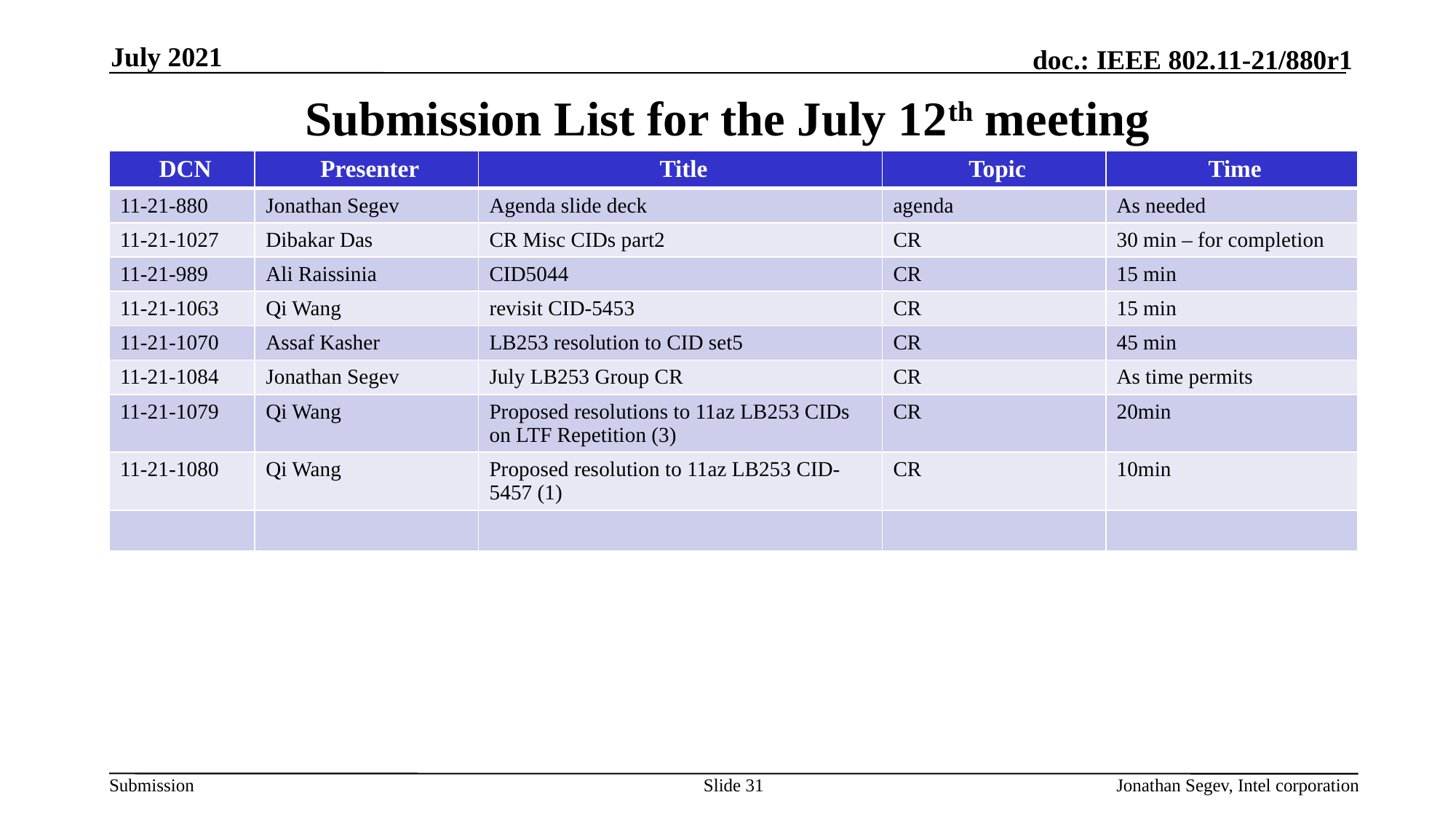

July 2021
# Submission List for the July 12th meeting
| DCN | Presenter | Title | Topic | Time |
| --- | --- | --- | --- | --- |
| 11-21-880 | Jonathan Segev | Agenda slide deck | agenda | As needed |
| 11-21-1027 | Dibakar Das | CR Misc CIDs part2 | CR | 30 min – for completion |
| 11-21-989 | Ali Raissinia | CID5044 | CR | 15 min |
| 11-21-1063 | Qi Wang | revisit CID-5453 | CR | 15 min |
| 11-21-1070 | Assaf Kasher | LB253 resolution to CID set5 | CR | 45 min |
| 11-21-1084 | Jonathan Segev | July LB253 Group CR | CR | As time permits |
| 11-21-1079 | Qi Wang | Proposed resolutions to 11az LB253 CIDs on LTF Repetition (3) | CR | 20min |
| 11-21-1080 | Qi Wang | Proposed resolution to 11az LB253 CID-5457 (1) | CR | 10min |
|  |  |  |  |  |
Slide 31
Jonathan Segev, Intel corporation